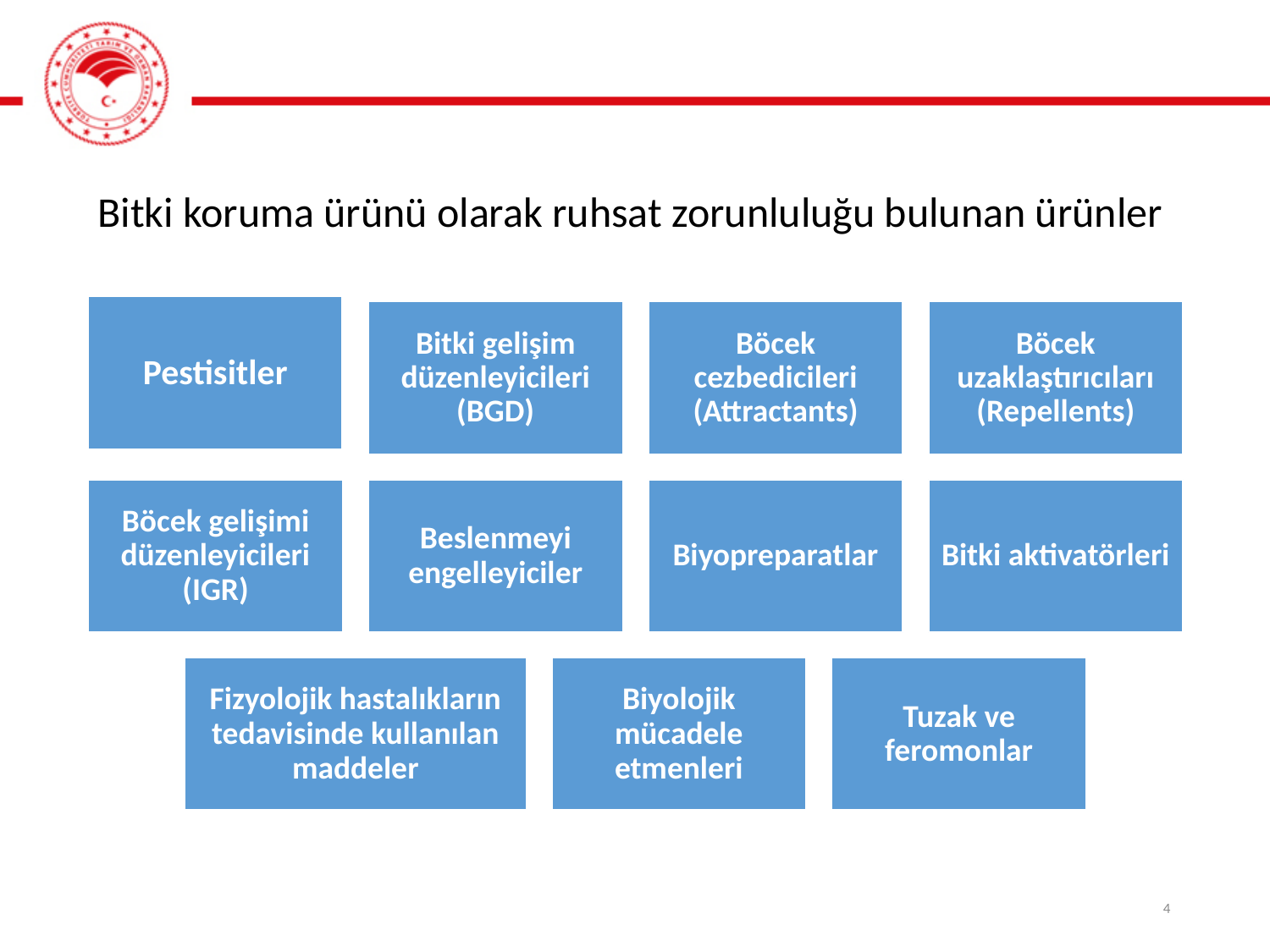

# Bitki koruma ürünü olarak ruhsat zorunluluğu bulunan ürünler
Pestisitler
Bitki gelişim düzenleyicileri (BGD)
Böcek cezbedicileri (Attractants)
Böcek uzaklaştırıcıları (Repellents)
Böcek gelişimi düzenleyicileri (IGR)
Beslenmeyi engelleyiciler
Biyopreparatlar
Bitki aktivatörleri
Fizyolojik hastalıkların tedavisinde kullanılan maddeler
Biyolojik mücadele etmenleri
Tuzak ve feromonlar
4